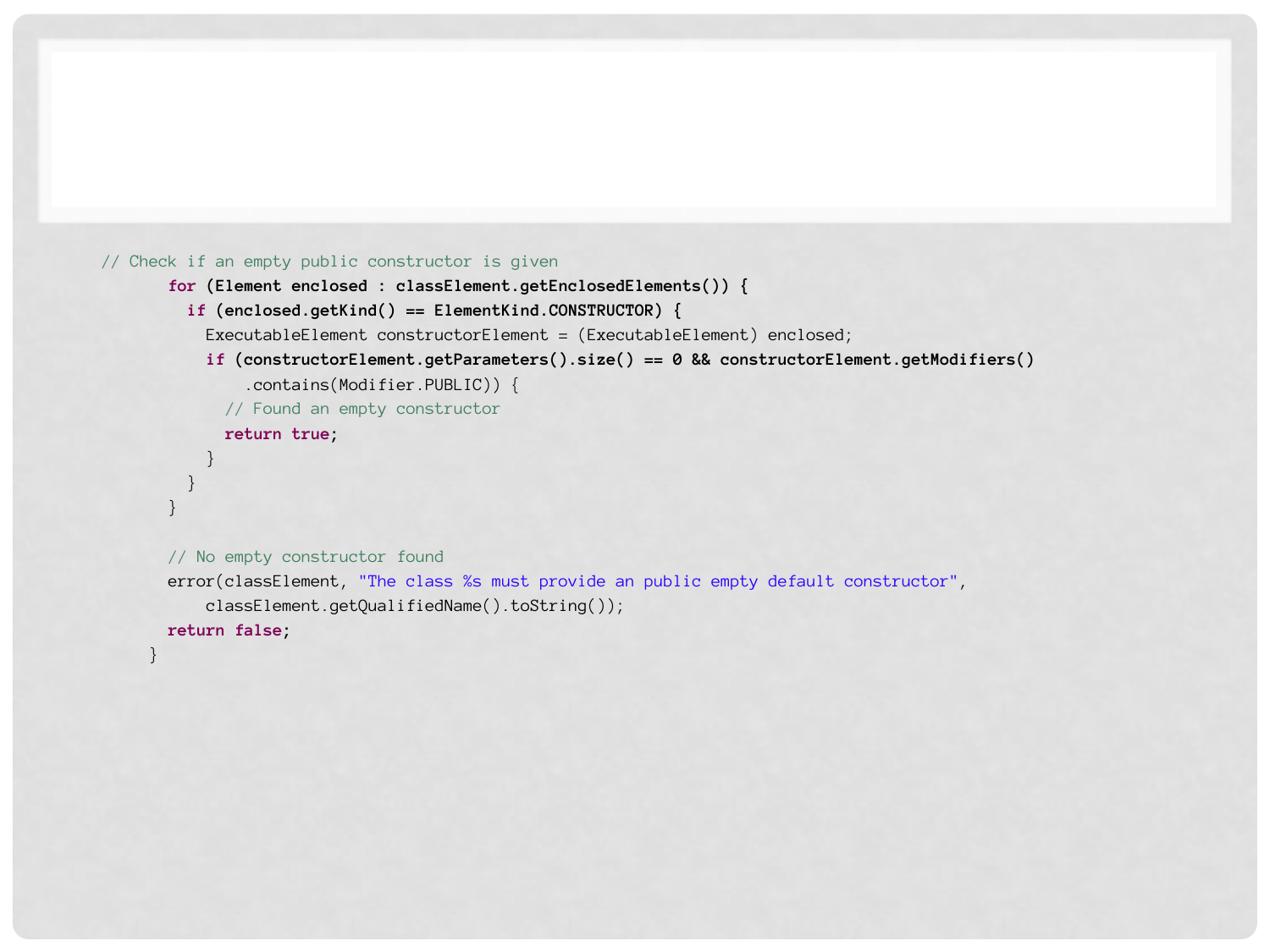

#
 // Check if an empty public constructor is given
        for (Element enclosed : classElement.getEnclosedElements()) {
          if (enclosed.getKind() == ElementKind.CONSTRUCTOR) {
            ExecutableElement constructorElement = (ExecutableElement) enclosed;
            if (constructorElement.getParameters().size() == 0 && constructorElement.getModifiers()
                .contains(Modifier.PUBLIC)) {
              // Found an empty constructor
              return true;
            }
          }
        }

        // No empty constructor found
        error(classElement, "The class %s must provide an public empty default constructor",
            classElement.getQualifiedName().toString());
        return false;
      }